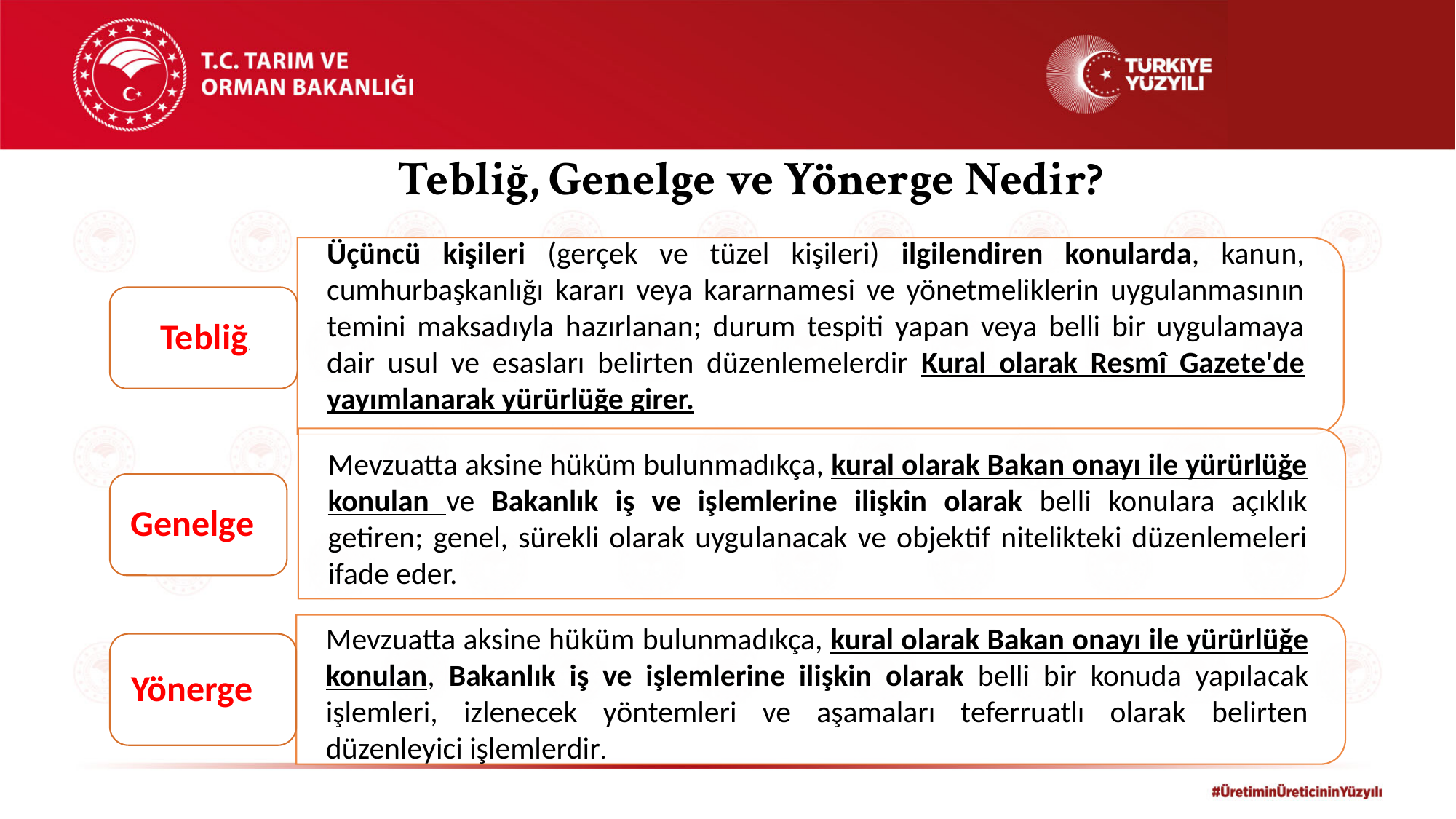

# Tebliğ, Genelge ve Yönerge Nedir?
Üçüncü kişileri (gerçek ve tüzel kişileri) ilgilendiren konularda, kanun, cumhurbaşkanlığı kararı veya kararnamesi ve yönetmeliklerin uygulanmasının temini maksadıyla hazırlanan; durum tespiti yapan veya belli bir uygulamaya dair usul ve esasları belirten düzenlemelerdir Kural olarak Resmî Gazete'de yayımlanarak yürürlüğe girer.

Tebliğ,

Mevzuatta aksine hüküm bulunmadıkça, kural olarak Bakan onayı ile yürürlüğe konulan ve Bakanlık iş ve işlemlerine ilişkin olarak belli konulara açıklık getiren; genel, sürekli olarak uygulanacak ve objektif nitelikteki düzenlemeleri ifade eder.

Genelge

Mevzuatta aksine hüküm bulunmadıkça, kural olarak Bakan onayı ile yürürlüğe konulan, Bakanlık iş ve işlemlerine ilişkin olarak belli bir konuda yapılacak işlemleri, izlenecek yöntemleri ve aşamaları teferruatlı olarak belirten düzenleyici işlemlerdir.

Yönerge